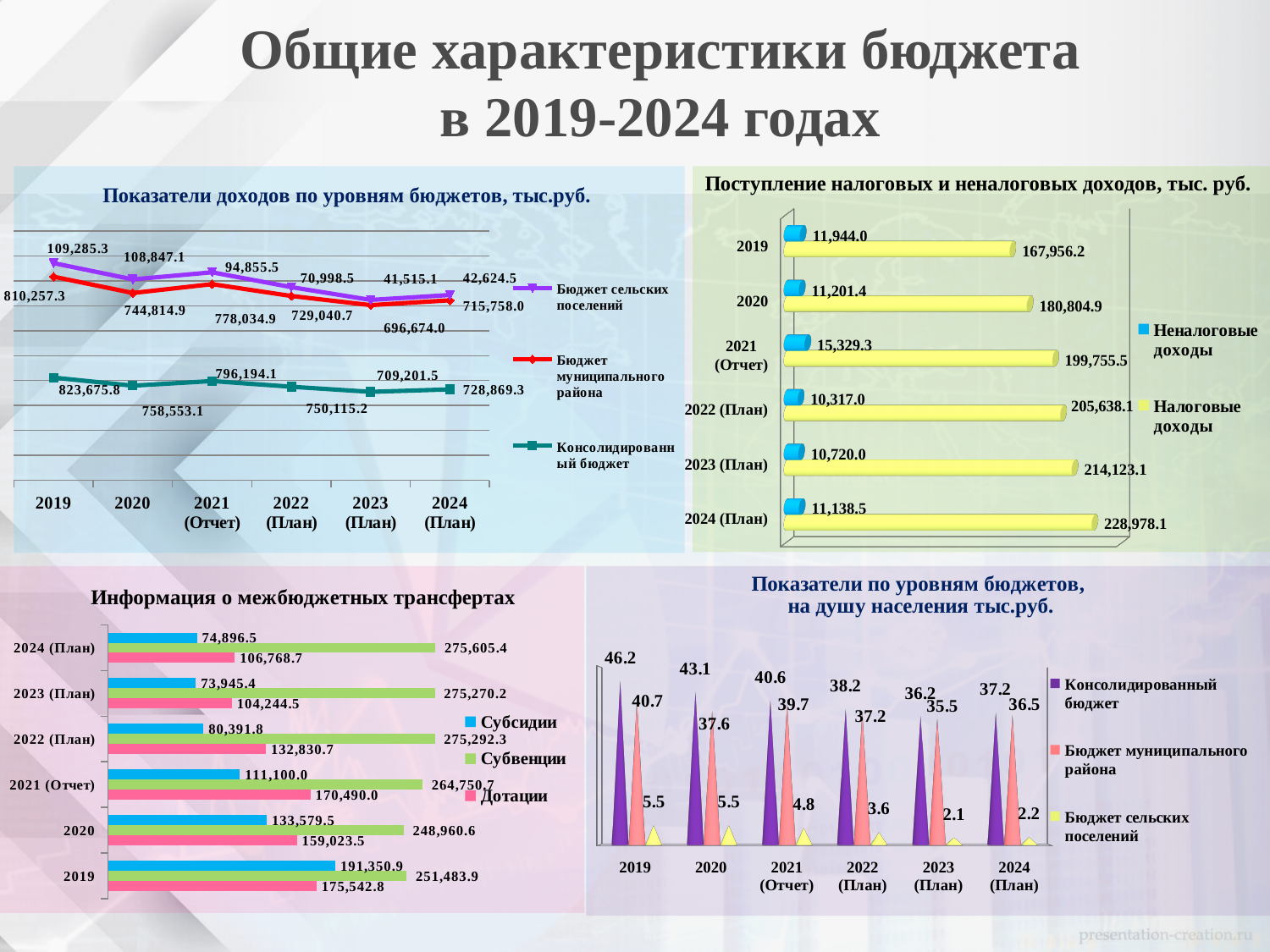

Общие характеристики бюджета
в 2019-2024 годах

### Chart

| Category | Консолидированный бюджет | Бюджет муниципального района | Бюджет сельских поселений |
|---|---|---|---|
| 2019 | 823675.8 | 810257.3 | 109285.3 |
| 2020 | 758553.1 | 744814.9 | 108847.1 |
| 2021 (Отчет) | 796194.1 | 778034.9 | 94855.5 |
| 2022 (План) | 750115.2 | 729040.7 | 70998.5 |
| 2023 (План) | 709201.5 | 696674.0 | 41515.1 |
| 2024 (План) | 728869.3 | 715758.0 | 42624.5 |

[unsupported chart]

### Chart

| Category |
|---|

### Chart

| Category | Дотации | Субвенции | Субсидии |
|---|---|---|---|
| 2019 | 175542.8 | 251483.9 | 191350.9 |
| 2020 | 159023.5 | 248960.6 | 133579.5 |
| 2021 (Отчет) | 170490.0 | 264750.7 | 111100.0 |
| 2022 (План) | 132830.7 | 275292.3 | 80391.8 |
| 2023 (План) | 104244.5 | 275270.2 | 73945.4 |
| 2024 (План) | 106768.7 | 275605.4 | 74896.5 |

[unsupported chart]